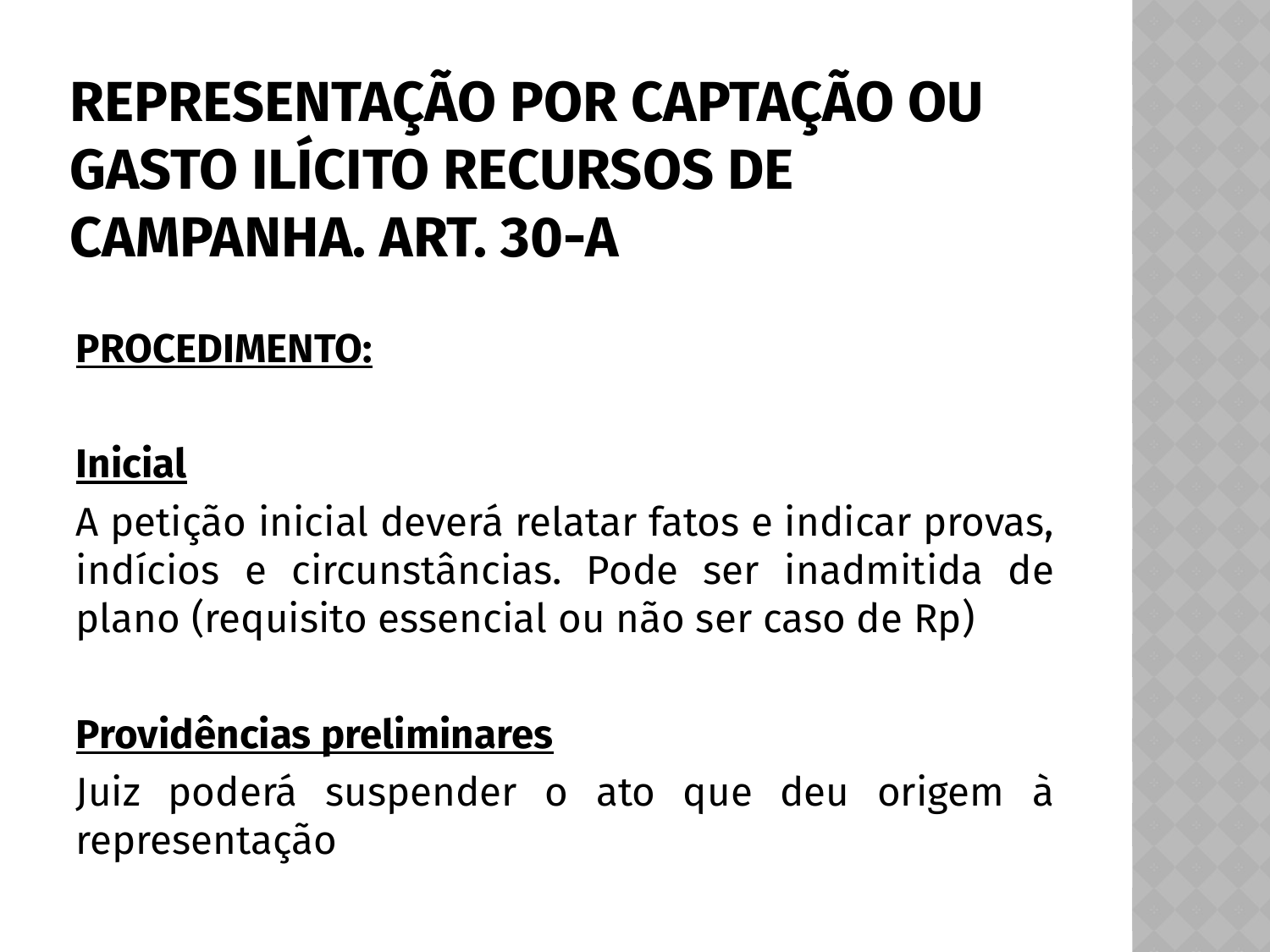

# Representação por captação ou gasto ilícito recursos de campanha. Art. 30-A
PROCEDIMENTO:

Inicial
A petição inicial deverá relatar fatos e indicar provas, indícios e circunstâncias. Pode ser inadmitida de plano (requisito essencial ou não ser caso de Rp)

Providências preliminares
Juiz poderá suspender o ato que deu origem à representação